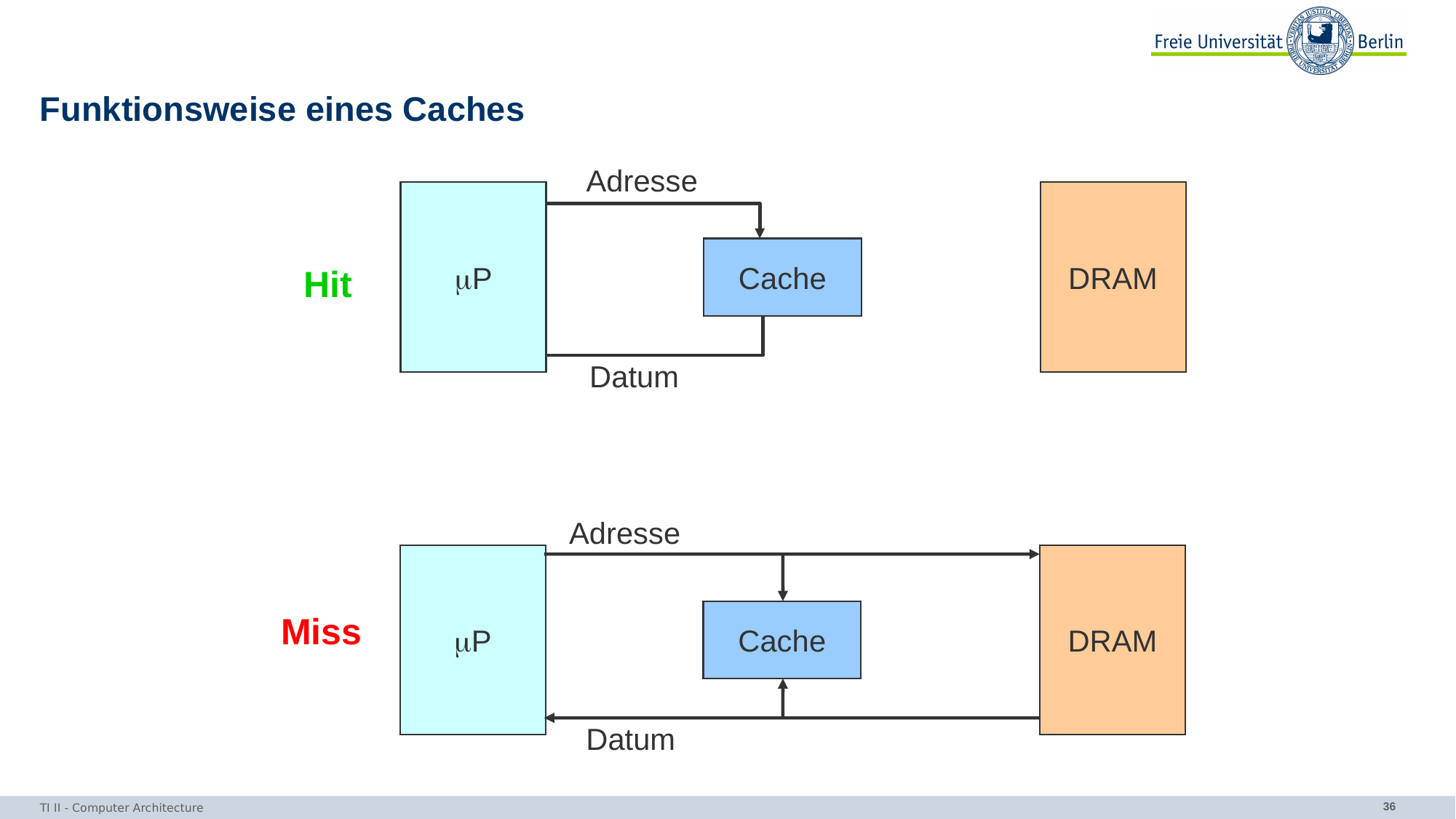

# Funktionsweise eines Caches
Adresse
μP
DRAM

Cache
Hit

Datum
Adresse
μP
DRAM

Cache
Miss

Datum

TI II - Computer Architecture